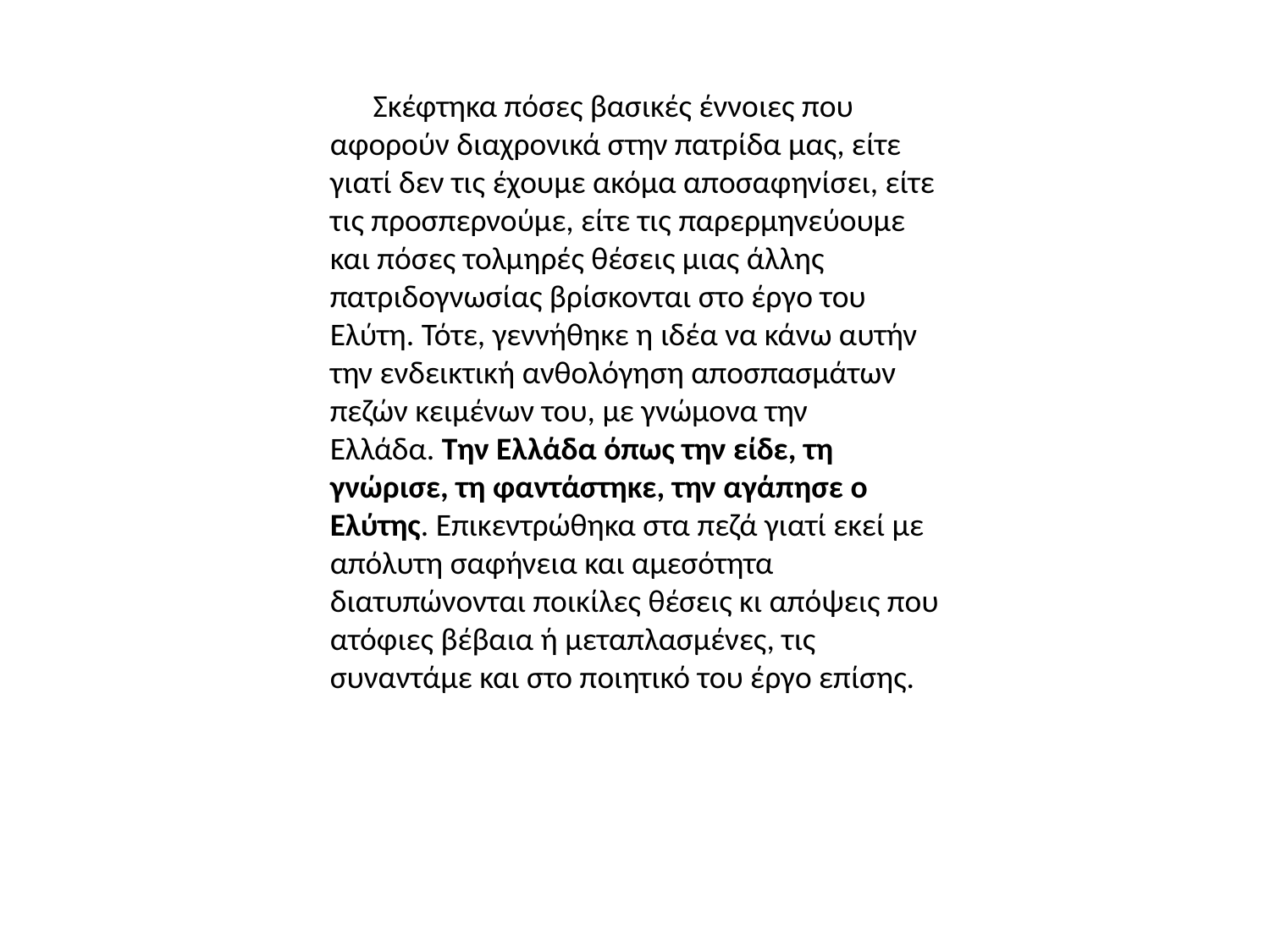

Σκέφτηκα πόσες βασικές έννοιες που αφορούν διαχρονικά στην πατρίδα μας, είτε γιατί δεν τις έχουμε ακόμα αποσαφηνίσει, είτε τις προσπερνούμε, είτε τις παρερμηνεύουμε και πόσες τολμηρές θέσεις μιας άλλης πατριδογνωσίας βρίσκονται στο έργο του Ελύτη. Τότε, γεννήθηκε η ιδέα να κάνω αυτήν την ενδεικτική ανθολόγηση αποσπασμάτων πεζών κειμένων του, με γνώμονα την Ελλάδα. Την Ελλάδα όπως την είδε, τη γνώρισε, τη φαντάστηκε, την αγάπησε ο Ελύτης. Επικεντρώθηκα στα πεζά γιατί εκεί με απόλυτη σαφήνεια και αμεσότητα διατυπώνονται ποικίλες θέσεις κι απόψεις που ατόφιες βέβαια ή μεταπλασμένες, τις συναντάμε και στο ποιητικό του έργο επίσης.